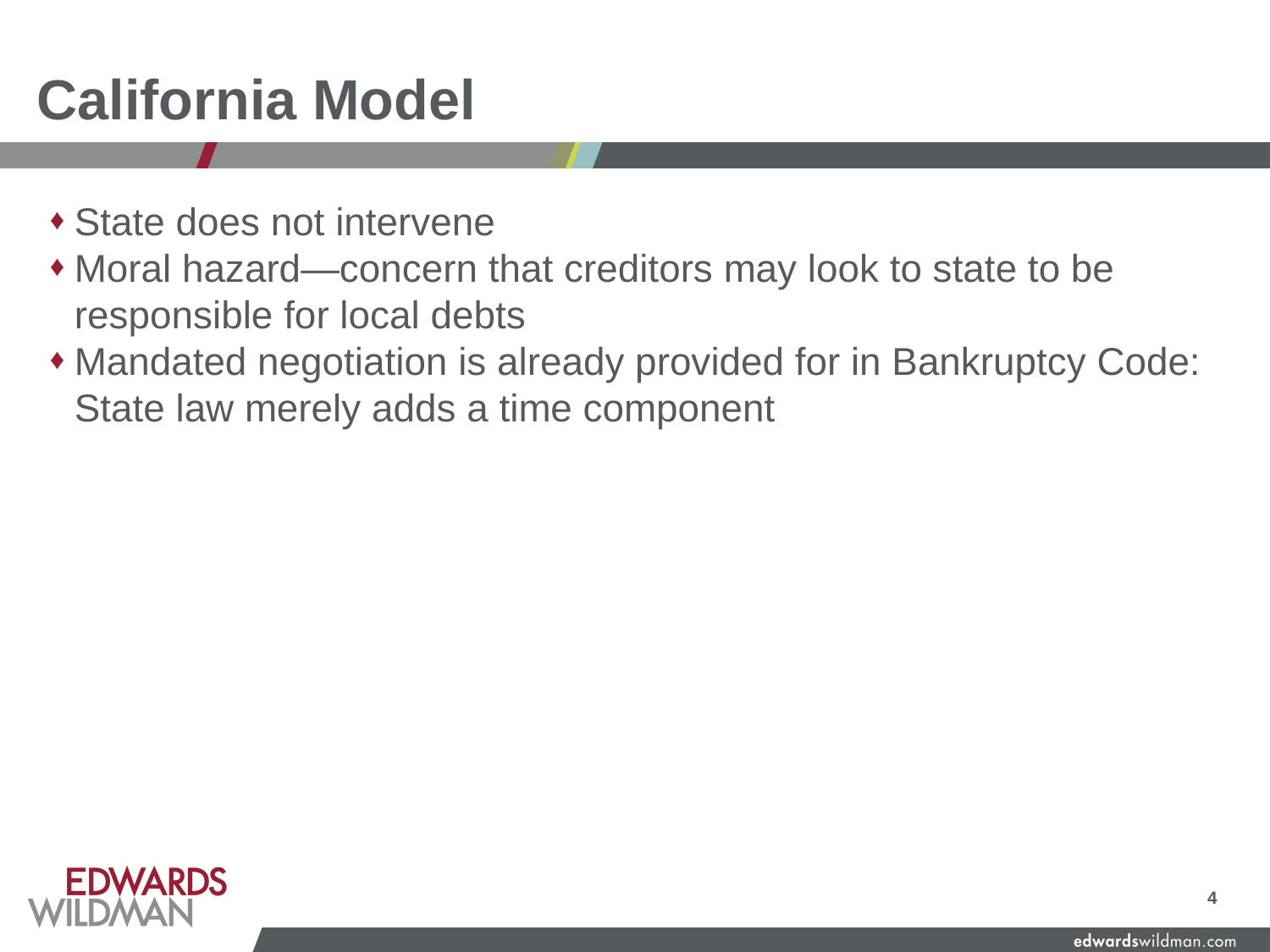

# California Model
State does not intervene
Moral hazard—concern that creditors may look to state to be responsible for local debts
Mandated negotiation is already provided for in Bankruptcy Code:
State law merely adds a time component
4